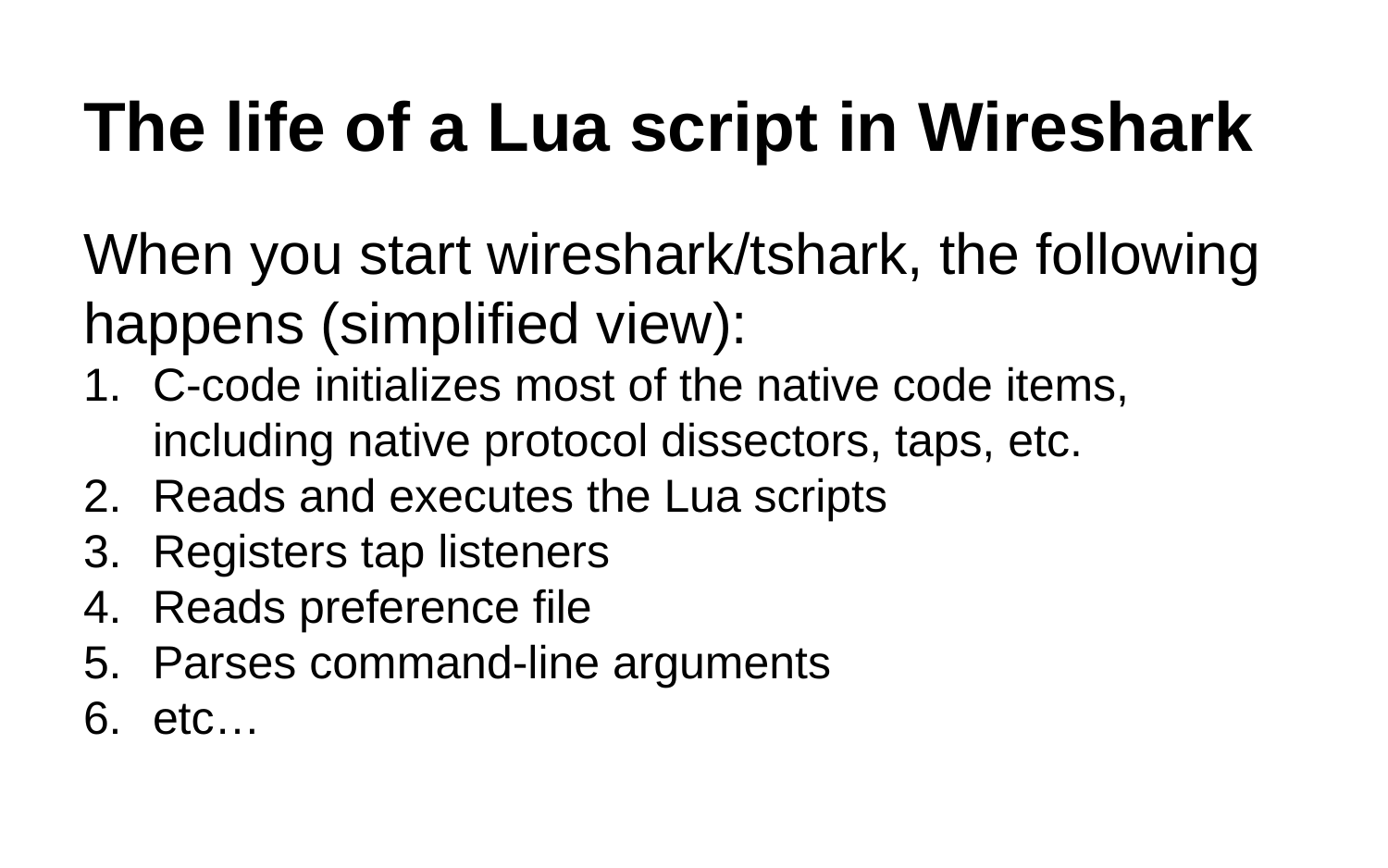

# The life of a Lua script in Wireshark
When you start wireshark/tshark, the following happens (simplified view):
C-code initializes most of the native code items, including native protocol dissectors, taps, etc.
Reads and executes the Lua scripts
Registers tap listeners
Reads preference file
Parses command-line arguments
etc…